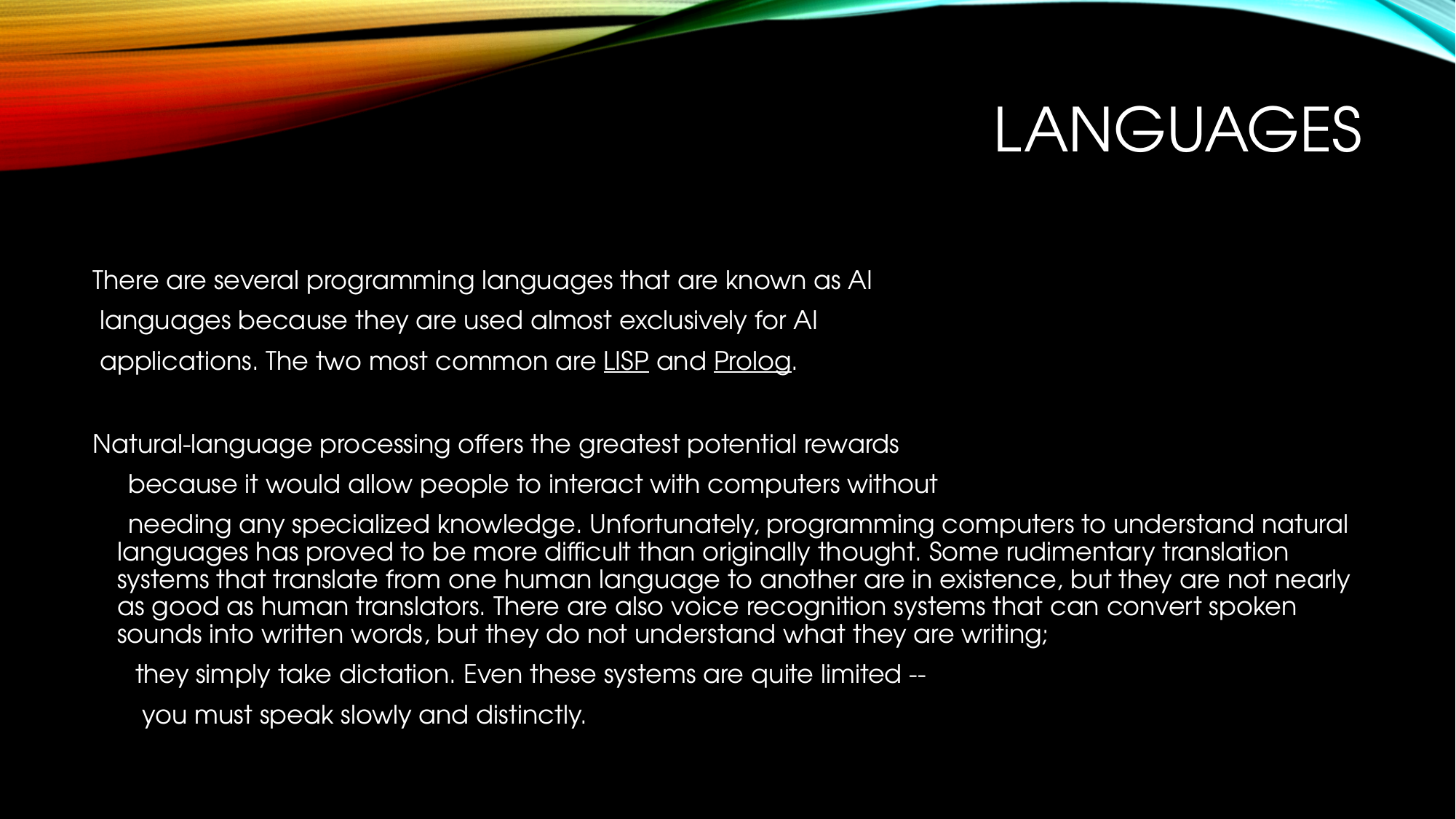

# Languages
There are several programming languages that are known as AI
 languages because they are used almost exclusively for AI
 applications. The two most common are LISP and Prolog.

Natural-language processing offers the greatest potential rewards
     because it would allow people to interact with computers without
     needing any specialized knowledge. Unfortunately, programming computers to understand natural languages has proved to be more difficult than originally thought. Some rudimentary translation systems that translate from one human language to another are in existence, but they are not nearly as good as human translators. There are also voice recognition systems that can convert spoken sounds into written words, but they do not understand what they are writing;
      they simply take dictation. Even these systems are quite limited --
       you must speak slowly and distinctly.